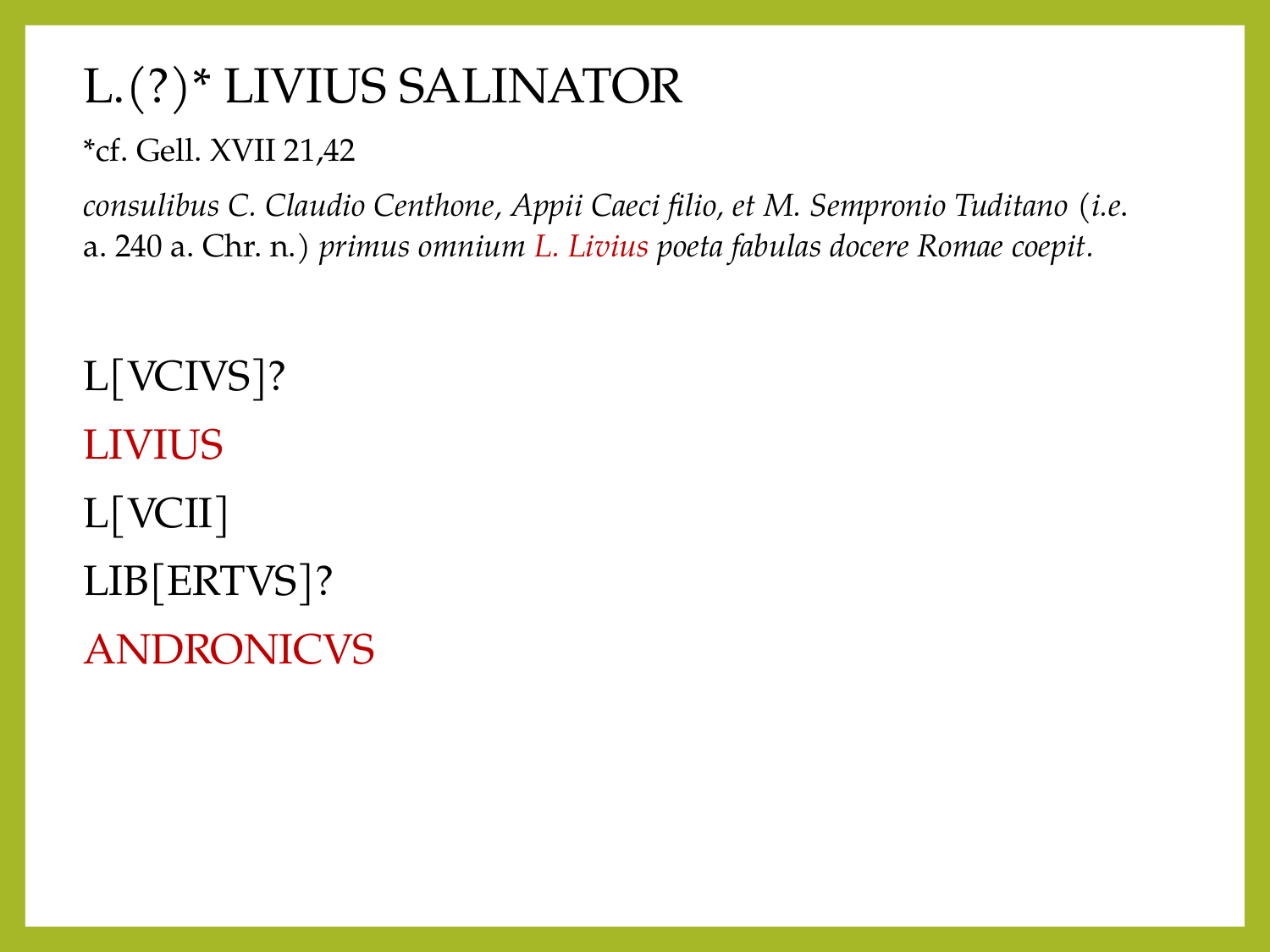

L.(?)* LIVIUS SALINATOR
*cf. Gell. XVII 21,42
consulibus C. Claudio Centhone, Appii Caeci filio, et M. Sempronio Tuditano (i.e. a. 240 a. Chr. n.) primus omnium L. Livius poeta fabulas docere Romae coepit.
L[VCIVS]?
LIVIUS
L[VCII]
LIB[ERTVS]?
ANDRONICVS